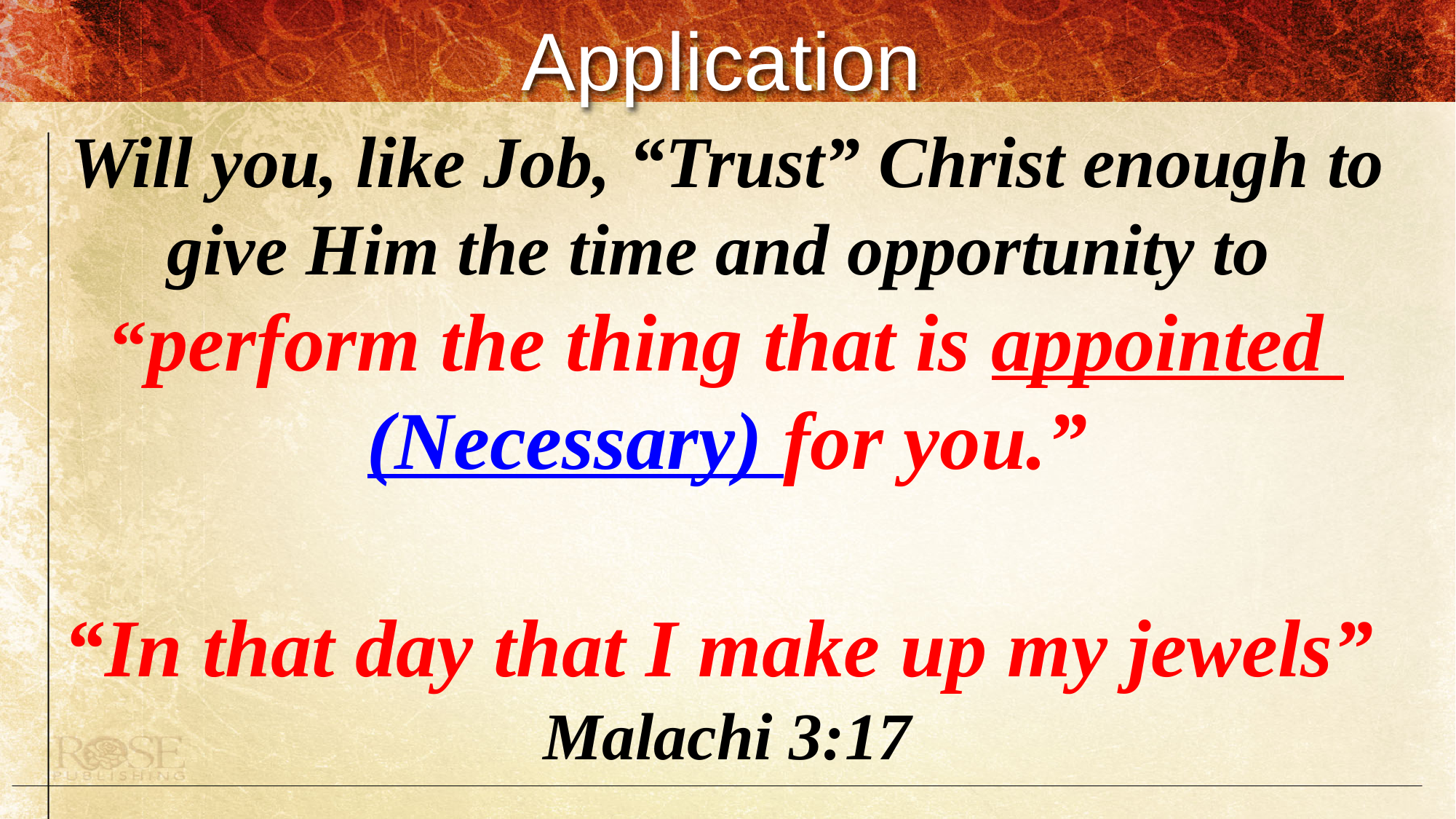

# Application
Will you, like Job, “Trust” Christ enough to give Him the time and opportunity to
“perform the thing that is appointed
(Necessary) for you.”

“In that day that I make up my jewels”
Malachi 3:17